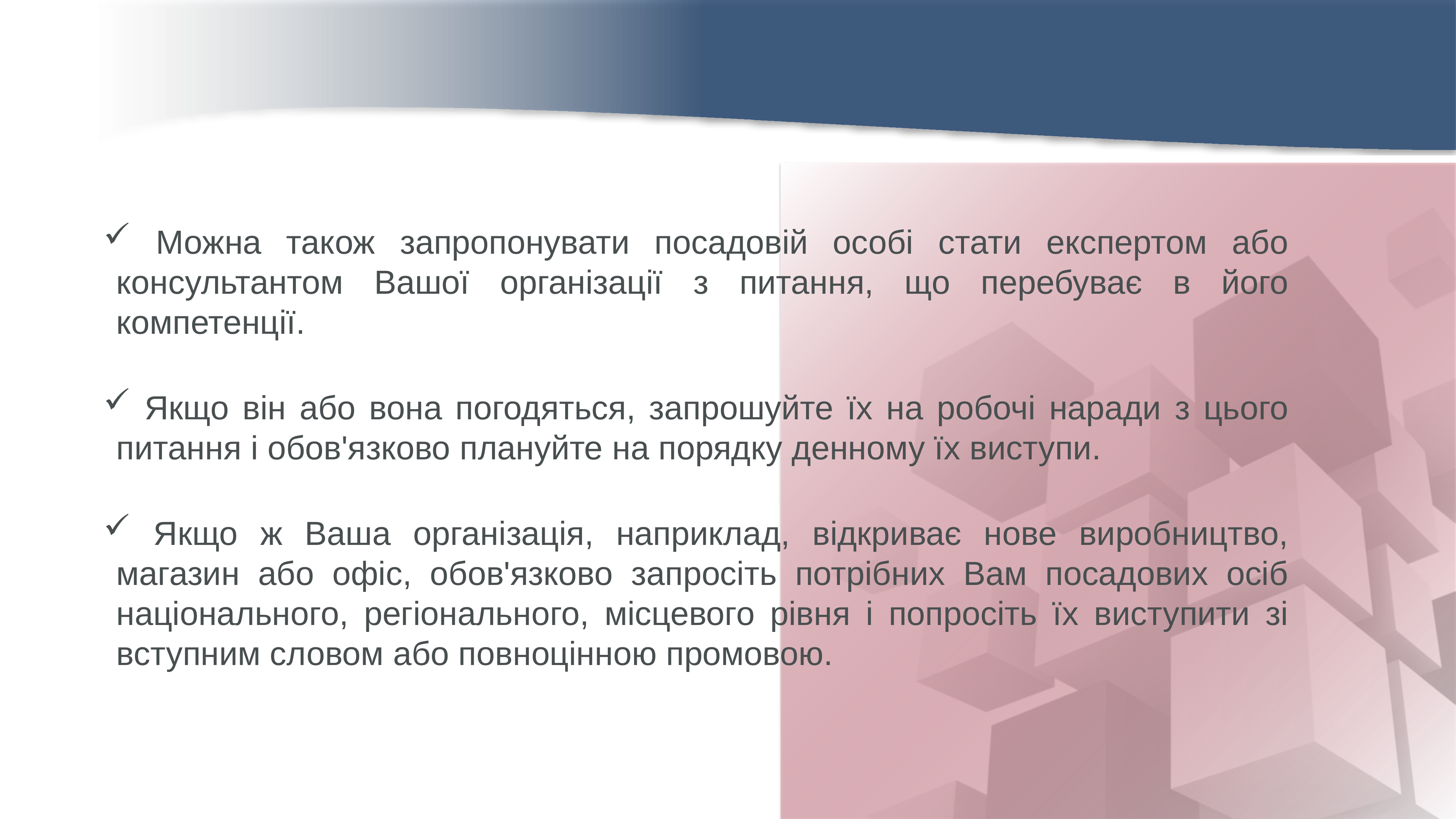

Можна також запропонувати посадовій особі стати експертом або консультантом Вашої організації з питання, що перебуває в його компетенції.
 Якщо він або вона погодяться, запрошуйте їх на робочі наради з цього питання і обов'язково плануйте на порядку денному їх виступи.
 Якщо ж Ваша організація, наприклад, відкриває нове виробництво, магазин або офіс, обов'язково запросіть потрібних Вам посадових осіб національного, регіонального, місцевого рівня і попросіть їх виступити зі вступним словом або повноцінною промовою.